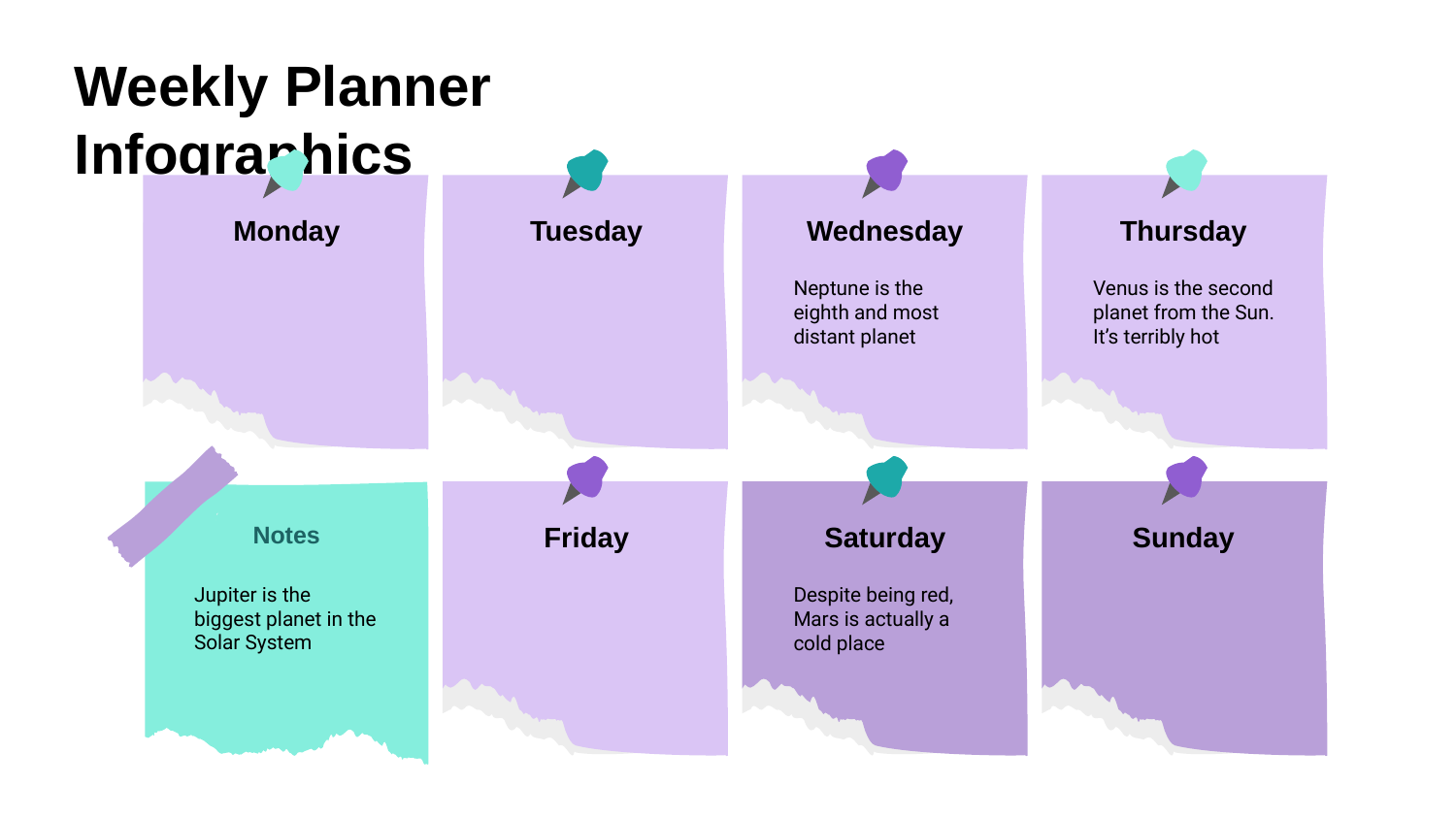

Monday
Tuesday
Wednesday
Thursday
Neptune is the eighth and most distant planet
Venus is the second planet from the Sun. It’s terribly hot

Notes
Friday
Saturday
Sunday

Jupiter is the biggest planet in the Solar System
Despite being red, Mars is actually a cold place